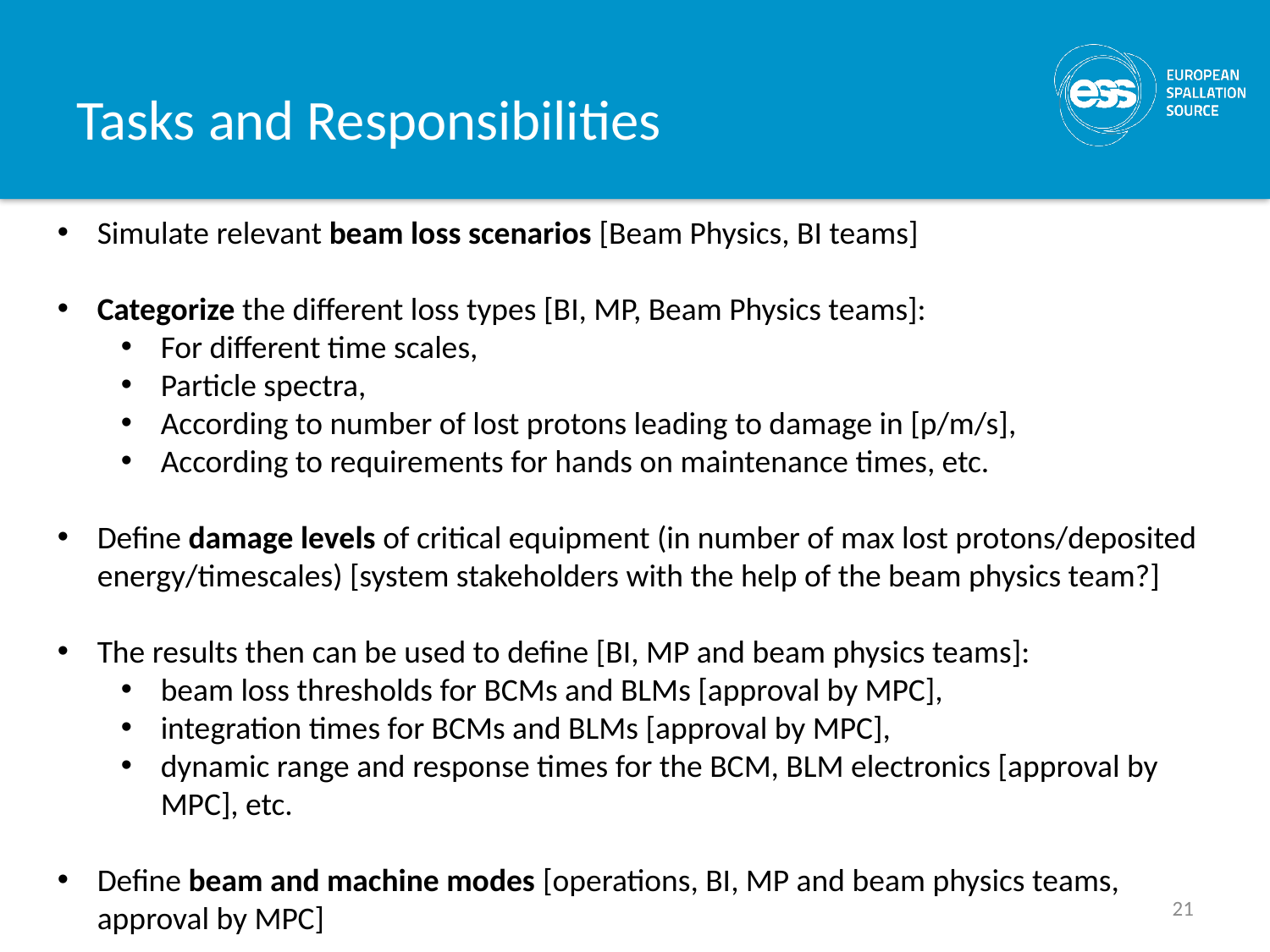

# Tasks and Responsibilities
Simulate relevant beam loss scenarios [Beam Physics, BI teams]

Categorize the different loss types [BI, MP, Beam Physics teams]:
For different time scales,
Particle spectra,
According to number of lost protons leading to damage in [p/m/s],
According to requirements for hands on maintenance times, etc.

Define damage levels of critical equipment (in number of max lost protons/deposited energy/timescales) [system stakeholders with the help of the beam physics team?]

The results then can be used to define [BI, MP and beam physics teams]:
beam loss thresholds for BCMs and BLMs [approval by MPC],
integration times for BCMs and BLMs [approval by MPC],
dynamic range and response times for the BCM, BLM electronics [approval by MPC], etc.

Define beam and machine modes [operations, BI, MP and beam physics teams, approval by MPC]
21